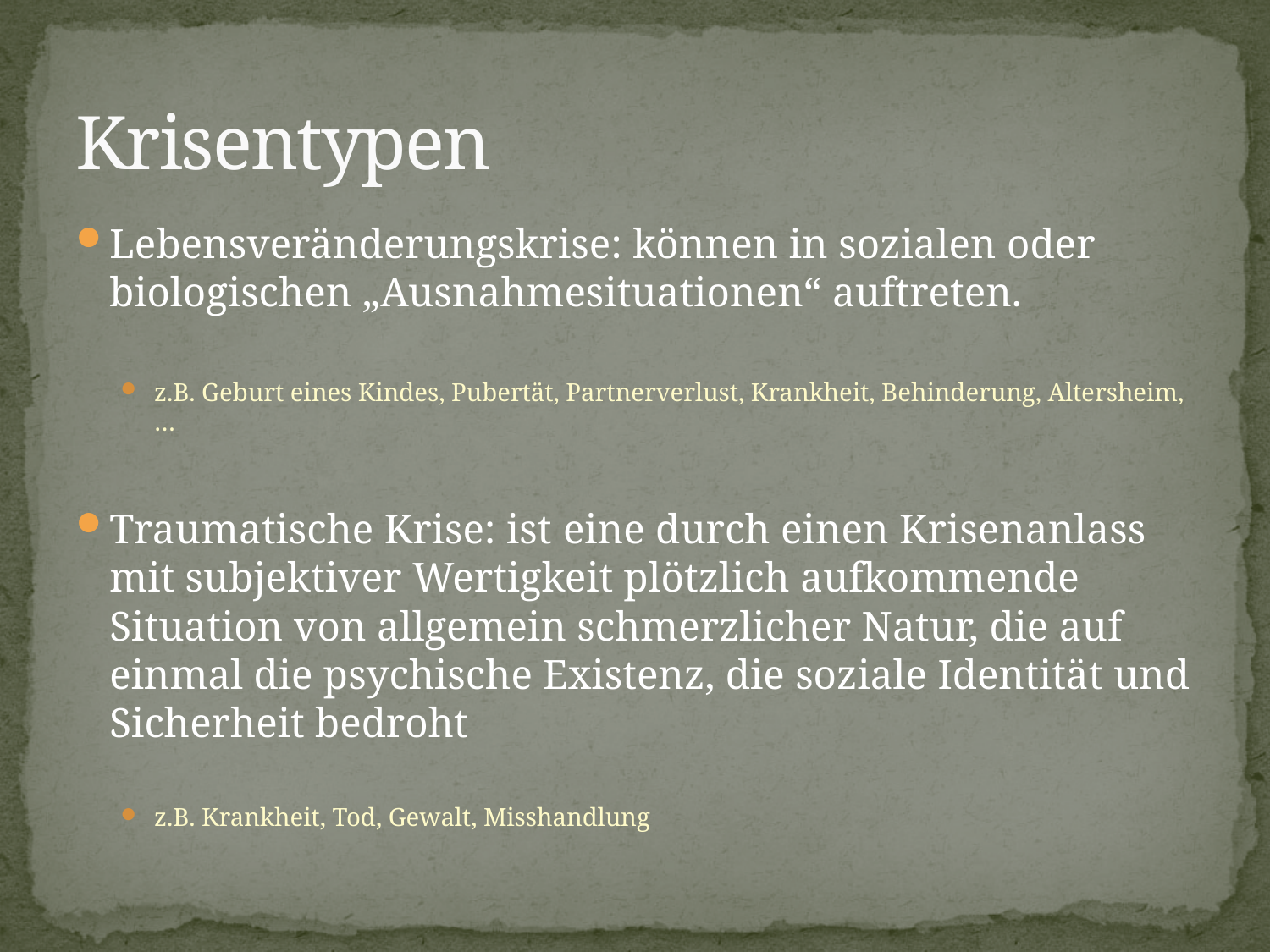

# Krisentypen
Lebensveränderungskrise: können in sozialen oder biologischen „Ausnahmesituationen“ auftreten.

z.B. Geburt eines Kindes, Pubertät, Partnerverlust, Krankheit, Behinderung, Altersheim,…

Traumatische Krise: ist eine durch einen Krisenanlass mit subjektiver Wertigkeit plötzlich aufkommende Situation von allgemein schmerzlicher Natur, die auf einmal die psychische Existenz, die soziale Identität und Sicherheit bedroht

z.B. Krankheit, Tod, Gewalt, Misshandlung